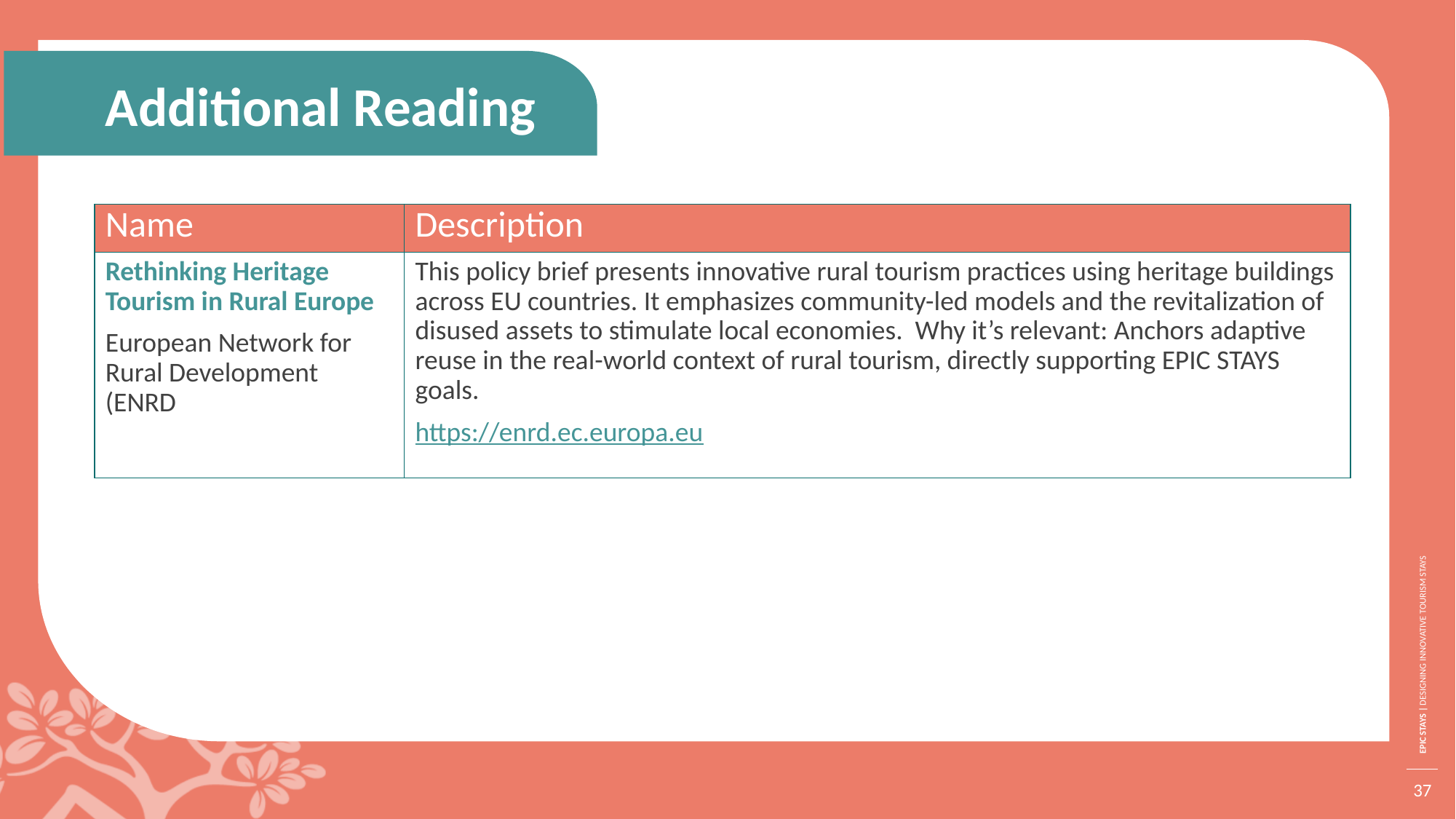

Additional Reading
| Name | Description |
| --- | --- |
| Rethinking Heritage Tourism in Rural Europe European Network for Rural Development (ENRD | This policy brief presents innovative rural tourism practices using heritage buildings across EU countries. It emphasizes community-led models and the revitalization of disused assets to stimulate local economies. Why it’s relevant: Anchors adaptive reuse in the real-world context of rural tourism, directly supporting EPIC STAYS goals. https://enrd.ec.europa.eu |
37